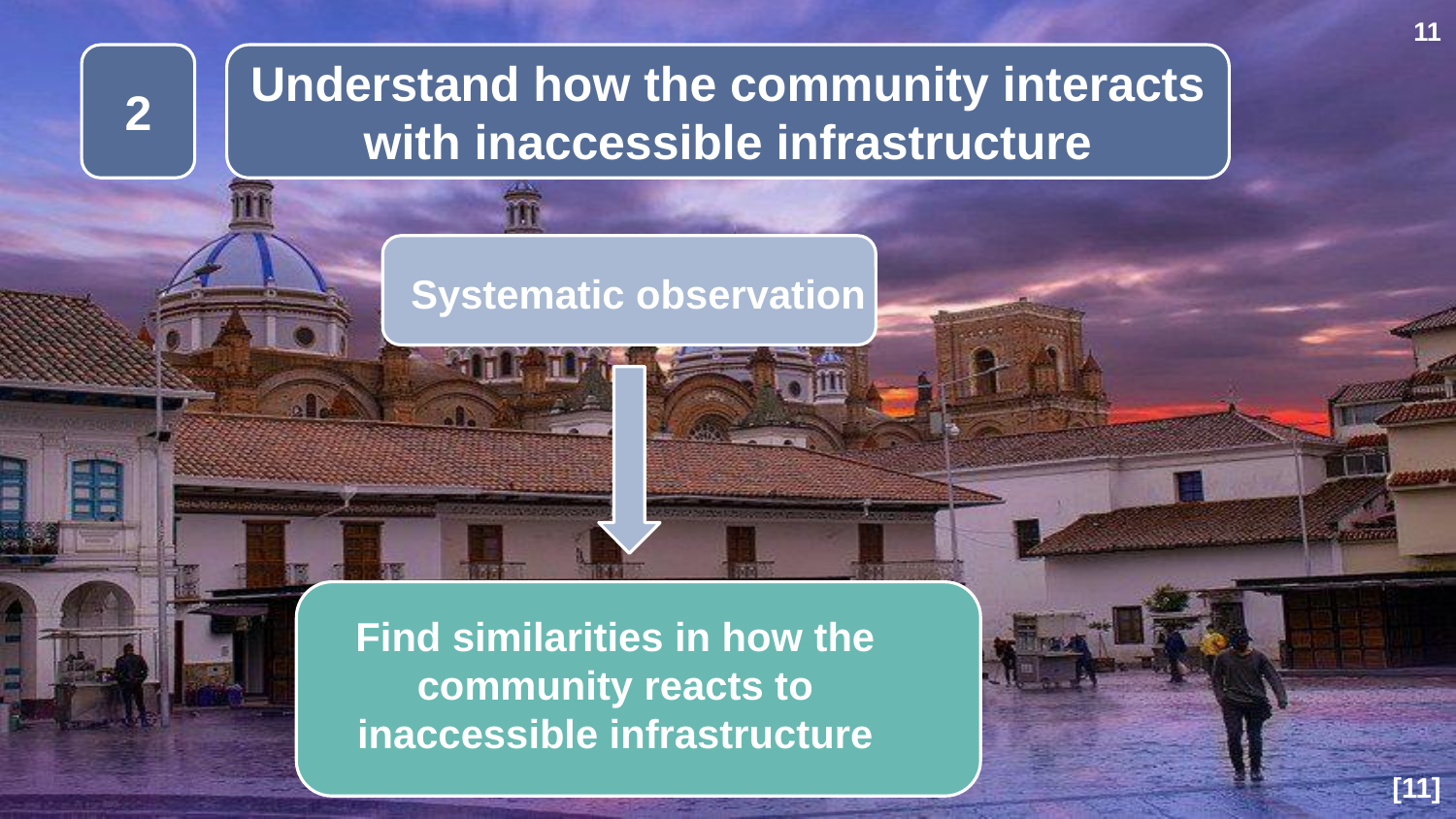

11
Understand how the community interacts with inaccessible infrastructure

2

Systematic observation

Find similarities in how the community reacts to inaccessible infrastructure

[11]